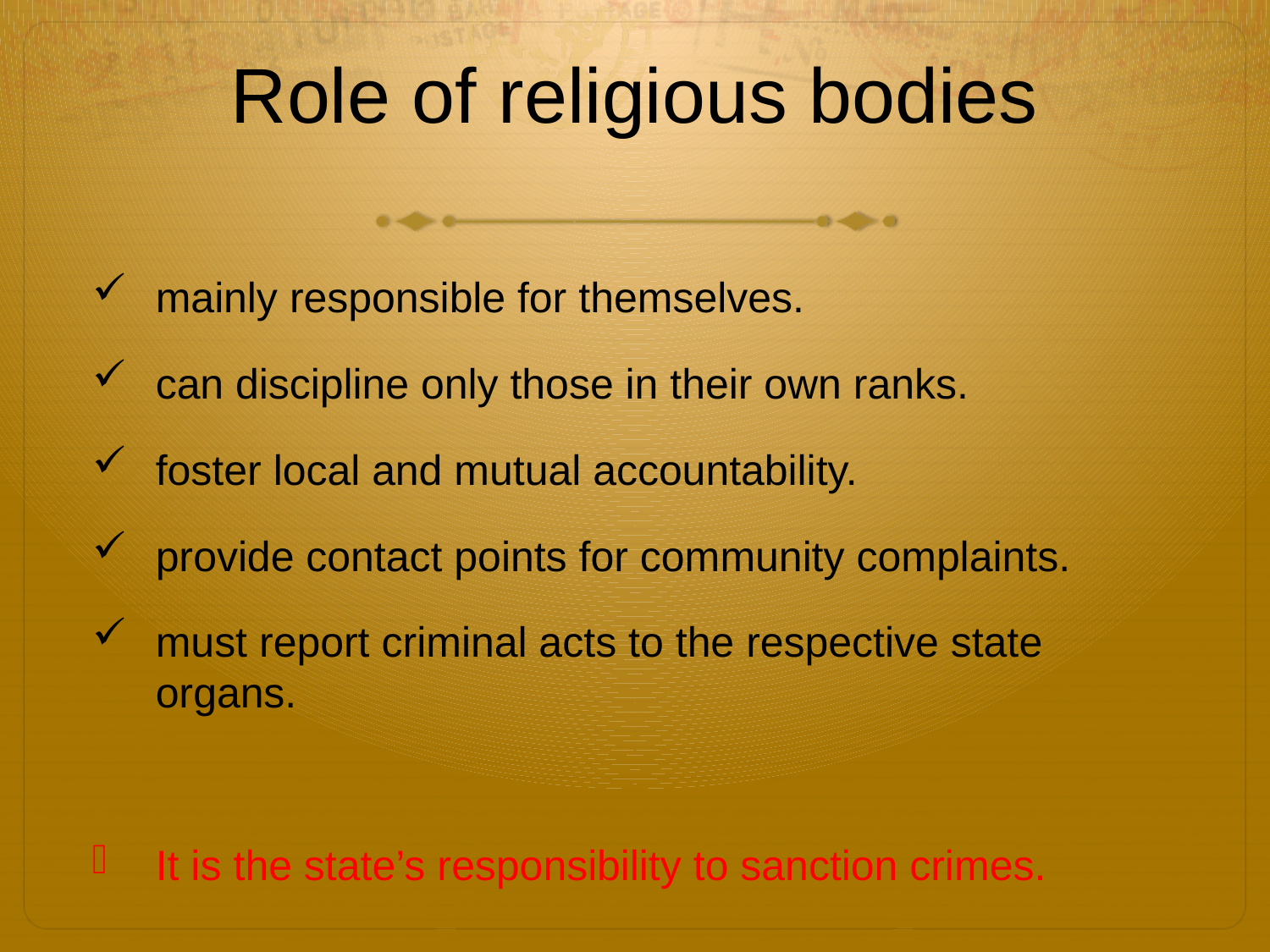

# Role of religious bodies
mainly responsible for themselves.
can discipline only those in their own ranks.
foster local and mutual accountability.
provide contact points for community complaints.
must report criminal acts to the respective state organs.

It is the state’s responsibility to sanction crimes.